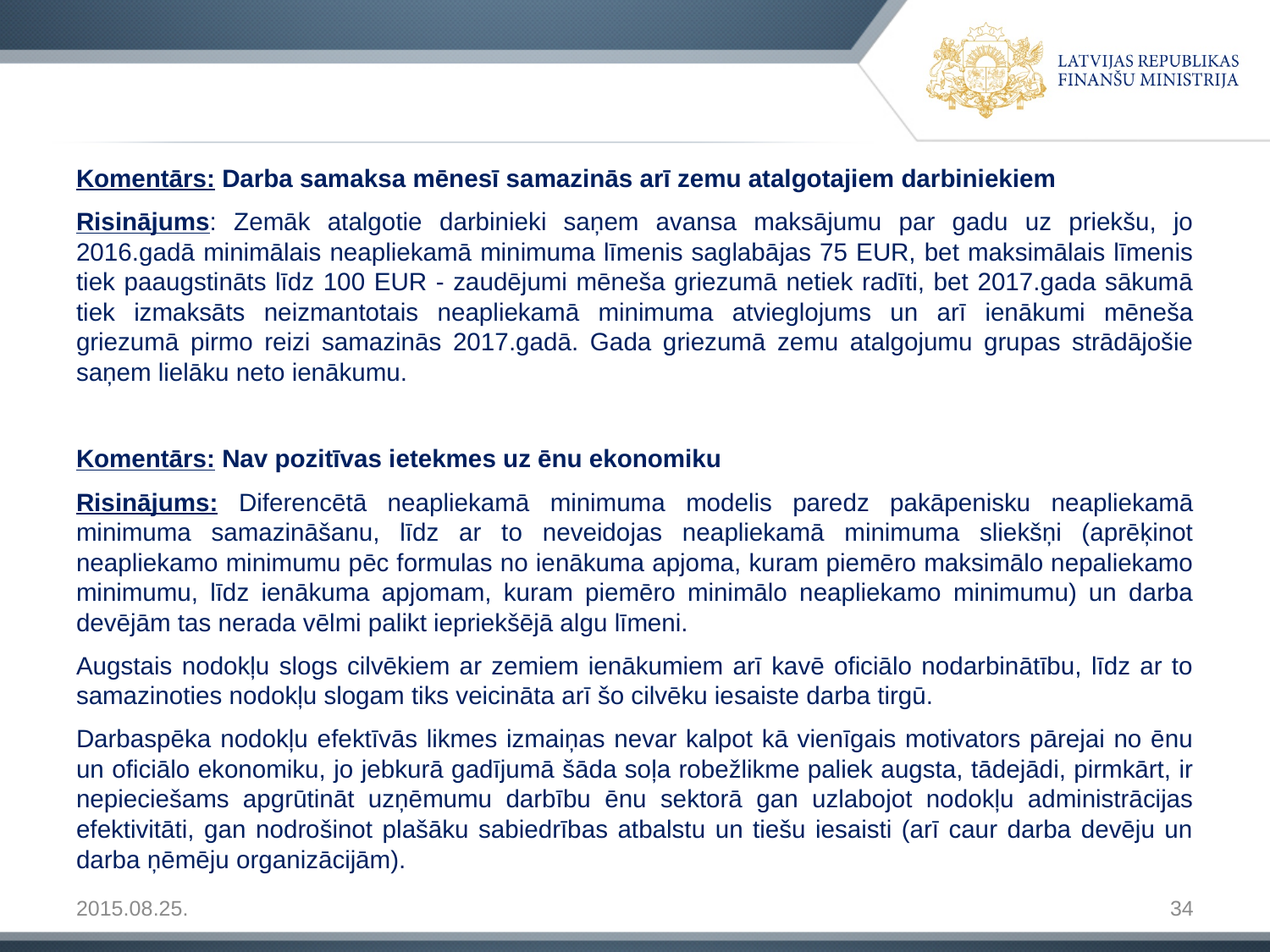

Komentārs: Darba samaksa mēnesī samazinās arī zemu atalgotajiem darbiniekiem
Risinājums: Zemāk atalgotie darbinieki saņem avansa maksājumu par gadu uz priekšu, jo 2016.gadā minimālais neapliekamā minimuma līmenis saglabājas 75 EUR, bet maksimālais līmenis tiek paaugstināts līdz 100 EUR - zaudējumi mēneša griezumā netiek radīti, bet 2017.gada sākumā tiek izmaksāts neizmantotais neapliekamā minimuma atvieglojums un arī ienākumi mēneša griezumā pirmo reizi samazinās 2017.gadā. Gada griezumā zemu atalgojumu grupas strādājošie saņem lielāku neto ienākumu.

Komentārs: Nav pozitīvas ietekmes uz ēnu ekonomiku
Risinājums: Diferencētā neapliekamā minimuma modelis paredz pakāpenisku neapliekamā minimuma samazināšanu, līdz ar to neveidojas neapliekamā minimuma sliekšņi (aprēķinot neapliekamo minimumu pēc formulas no ienākuma apjoma, kuram piemēro maksimālo nepaliekamo minimumu, līdz ienākuma apjomam, kuram piemēro minimālo neapliekamo minimumu) un darba devējām tas nerada vēlmi palikt iepriekšējā algu līmeni.
Augstais nodokļu slogs cilvēkiem ar zemiem ienākumiem arī kavē oficiālo nodarbinātību, līdz ar to samazinoties nodokļu slogam tiks veicināta arī šo cilvēku iesaiste darba tirgū.
Darbaspēka nodokļu efektīvās likmes izmaiņas nevar kalpot kā vienīgais motivators pārejai no ēnu un oficiālo ekonomiku, jo jebkurā gadījumā šāda soļa robežlikme paliek augsta, tādejādi, pirmkārt, ir nepieciešams apgrūtināt uzņēmumu darbību ēnu sektorā gan uzlabojot nodokļu administrācijas efektivitāti, gan nodrošinot plašāku sabiedrības atbalstu un tiešu iesaisti (arī caur darba devēju un darba ņēmēju organizācijām).
2015.08.25.
34